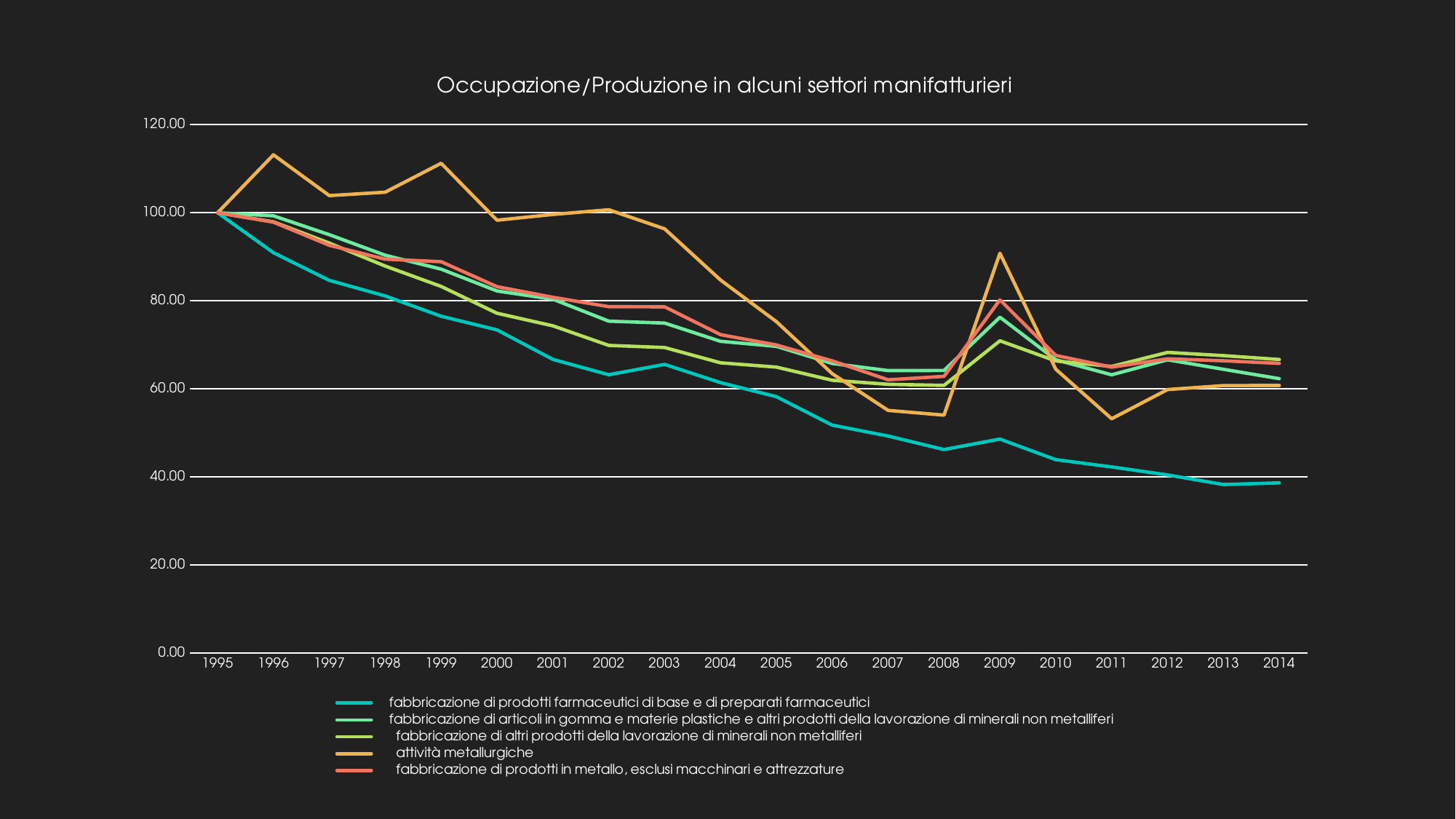

### Chart: Occupazione/Produzione in alcuni settori manifatturieri

| Category |     fabbricazione di prodotti farmaceutici di base e di preparati farmaceutici |     fabbricazione di articoli in gomma e materie plastiche e altri prodotti della lavorazione di minerali non metalliferi |       fabbricazione di altri prodotti della lavorazione di minerali non metalliferi |       attività metallurgiche |       fabbricazione di prodotti in metallo, esclusi macchinari e attrezzature |
|---|---|---|---|---|---|
| 1995 | 100.0 | 100.0 | 100.0 | 100.0 | 100.0 |
| 1996 | 90.9383196102102 | 99.29876210466595 | 97.9355544996933 | 113.1517332511951 | 97.85559720836504 |
| 1997 | 84.64796698380012 | 95.01735181522419 | 93.1061209758899 | 103.88637530949735 | 92.60057907589494 |
| 1998 | 81.11838752171452 | 90.34641567623737 | 87.89191165447082 | 104.67350187824582 | 89.45863519230369 |
| 1999 | 76.50238879298107 | 87.19572248328474 | 83.27555668654205 | 111.23193473551396 | 88.8883557433675 |
| 2000 | 73.41467545611182 | 82.23953371518485 | 77.17831132934744 | 98.3001508197011 | 83.21664917687865 |
| 2001 | 66.70631532553193 | 80.3710501074269 | 74.32223816519706 | 99.6083953181767 | 80.79732854722593 |
| 2002 | 63.21981331865025 | 75.38792137358475 | 69.88348941744911 | 100.67509802538324 | 78.67774189740724 |
| 2003 | 65.56482694043548 | 74.94420866392589 | 69.39364817519458 | 96.34325863143907 | 78.63622136414055 |
| 2004 | 61.43290069781463 | 70.80982992003338 | 65.92591972345524 | 84.72686511075625 | 72.32298998864832 |
| 2005 | 58.24188506256982 | 69.66100345833888 | 64.95241657848909 | 75.28163664100911 | 69.97290981376668 |
| 2006 | 51.771977392839034 | 65.78106259126373 | 61.957912704582185 | 63.45836224737662 | 66.36855839729296 |
| 2007 | 49.29606043978527 | 64.1536363737085 | 61.044650979573255 | 55.11474522227534 | 62.07323630646826 |
| 2008 | 46.22881926670312 | 64.1846142443488 | 60.8022256896409 | 54.04211210160127 | 62.85520197113027 |
| 2009 | 48.59855255607822 | 76.27852425741703 | 70.9234483313519 | 90.81674102348859 | 80.2209431491781 |
| 2010 | 43.93577856414551 | 66.61747629548613 | 66.34353525511654 | 64.47250098626175 | 67.5925236462103 |
| 2011 | 42.27676952649431 | 63.20513983200683 | 65.09636476626048 | 53.21439120871375 | 64.93624663785246 |
| 2012 | 40.46656644273652 | 66.60422577418417 | 68.28316147842038 | 59.84883494456844 | 66.83161562590124 |
| 2013 | 38.27763331660947 | 64.45312312745449 | 67.55557262796546 | 60.74771811815703 | 66.38095825182388 |
| 2014 | 38.647323922047676 | 62.32132829915899 | 66.67988117766826 | 60.78201068606883 | 65.8004584255246 |